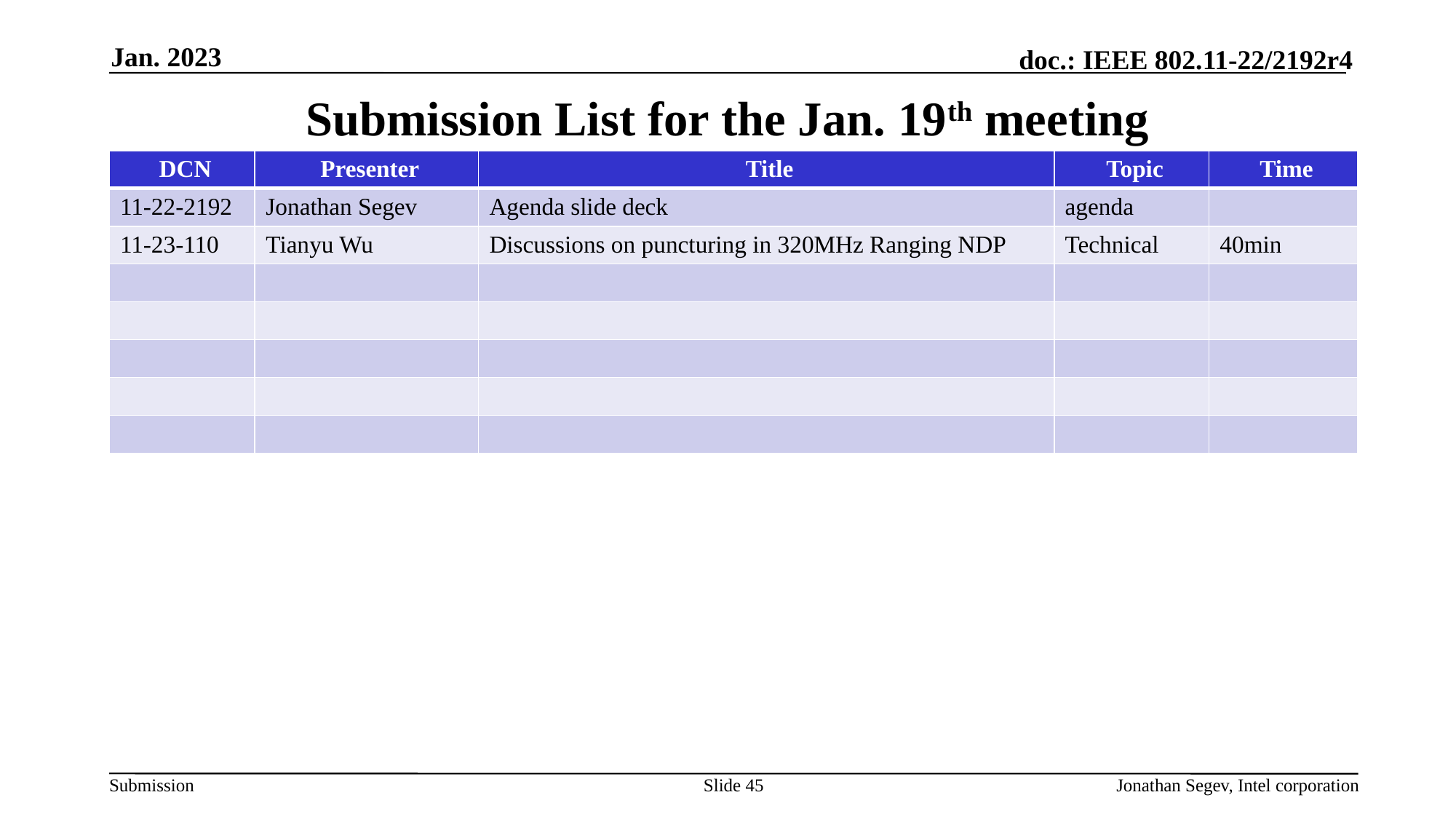

Jan. 2023
# Submission List for the Jan. 19th meeting
| DCN | Presenter | Title | Topic | Time |
| --- | --- | --- | --- | --- |
| 11-22-2192 | Jonathan Segev | Agenda slide deck | agenda |  |
| 11-23-110 | Tianyu Wu | Discussions on puncturing in 320MHz Ranging NDP | Technical | 40min |
|  |  |  |  |  |
|  |  |  |  |  |
|  |  |  |  |  |
|  |  |  |  |  |
|  |  |  |  |  |
Slide 45
Jonathan Segev, Intel corporation